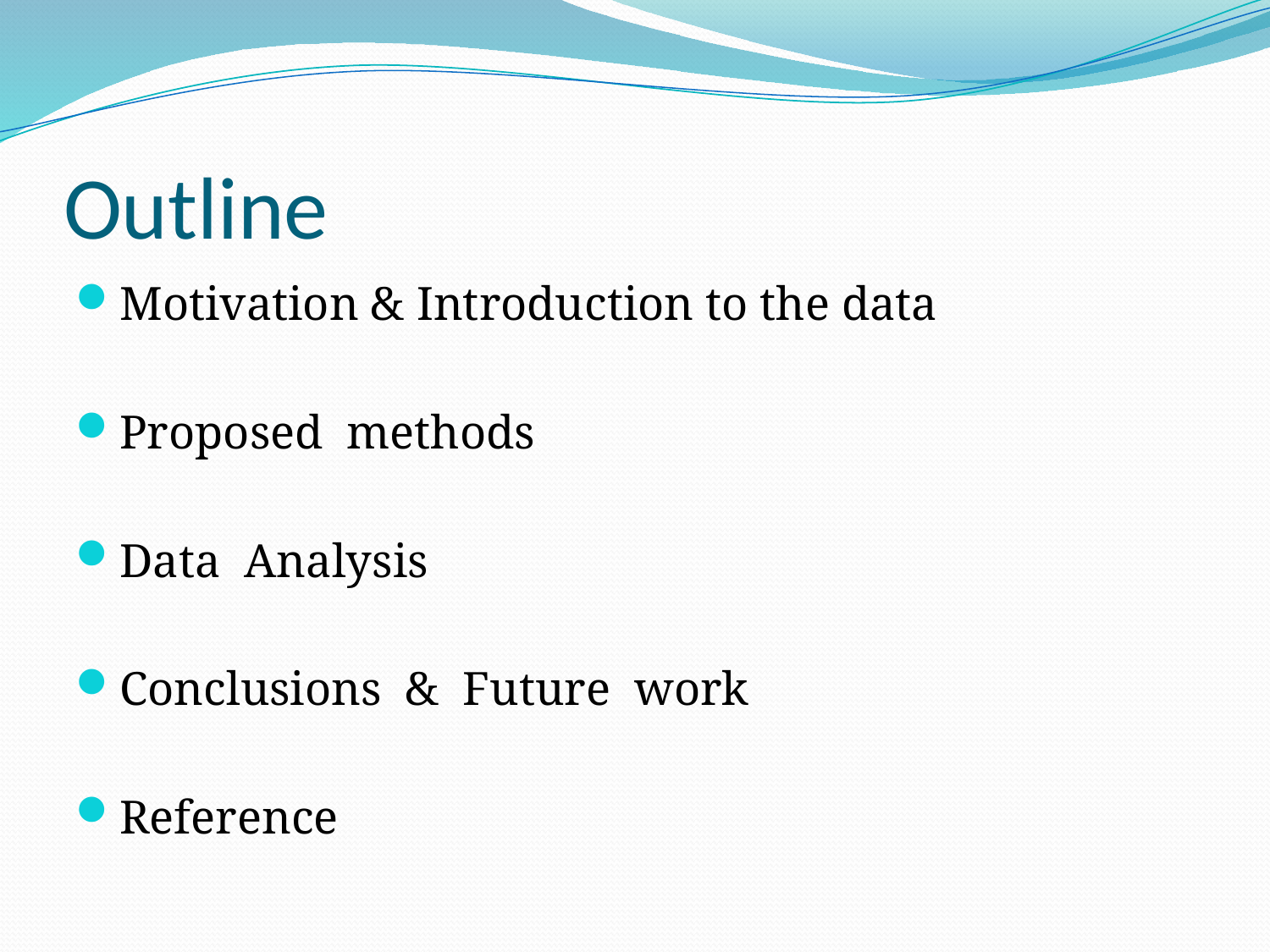

# Outline
Motivation & Introduction to the data

Proposed  methods

Data  Analysis

Conclusions  &  Future  work

Reference